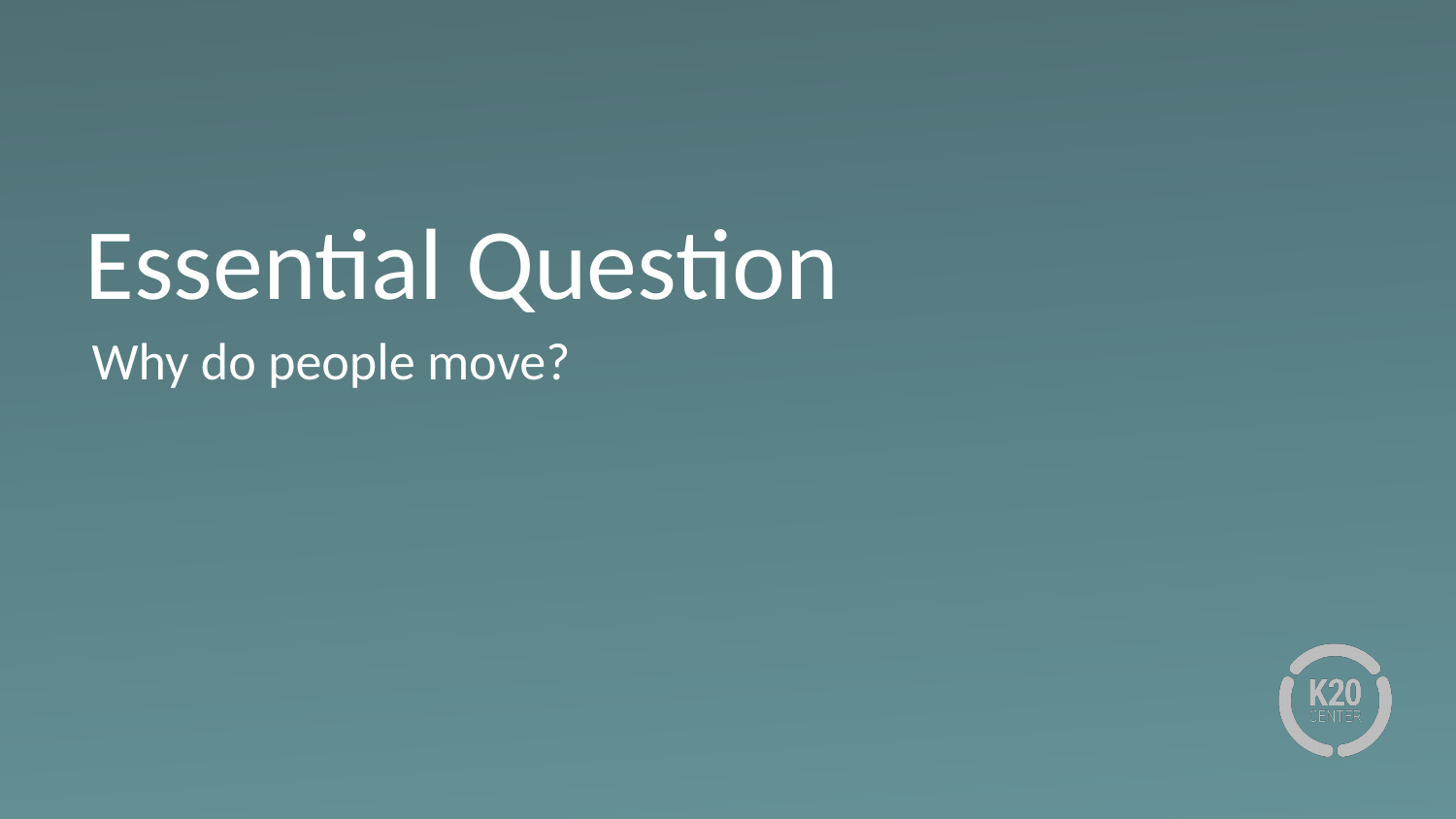

# Essential Question
Why do people move?